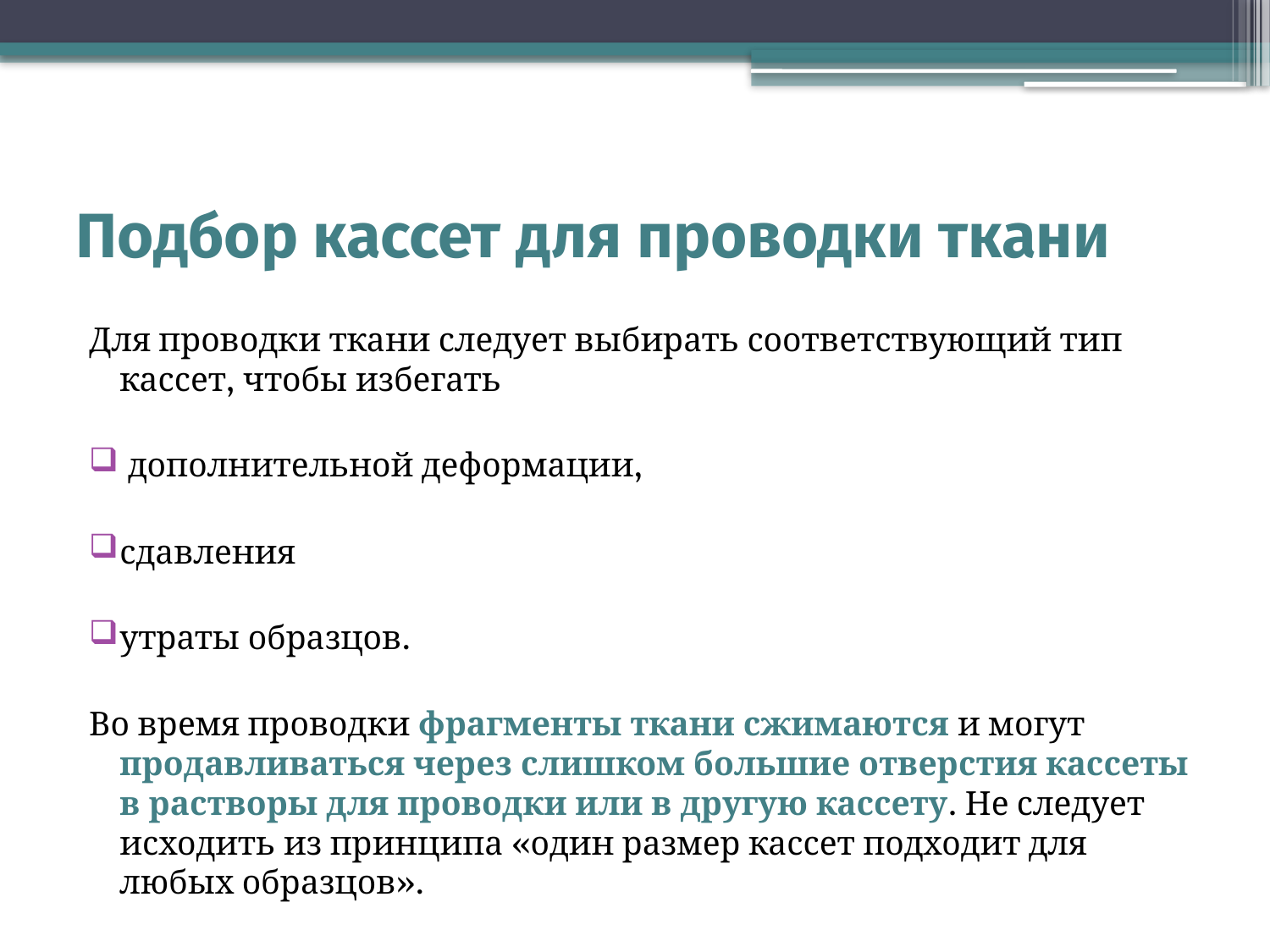

# Подбор кассет для проводки ткани
Для проводки ткани следует выбирать соответствующий тип кассет, чтобы избегать

 дополнительной деформации,

сдавления

утраты образцов.

Во время проводки фрагменты ткани сжимаются и могут продавливаться через слишком большие отверстия кассеты в растворы для проводки или в другую кассету. Не следует исходить из принципа «один размер кассет подходит для любых образцов».